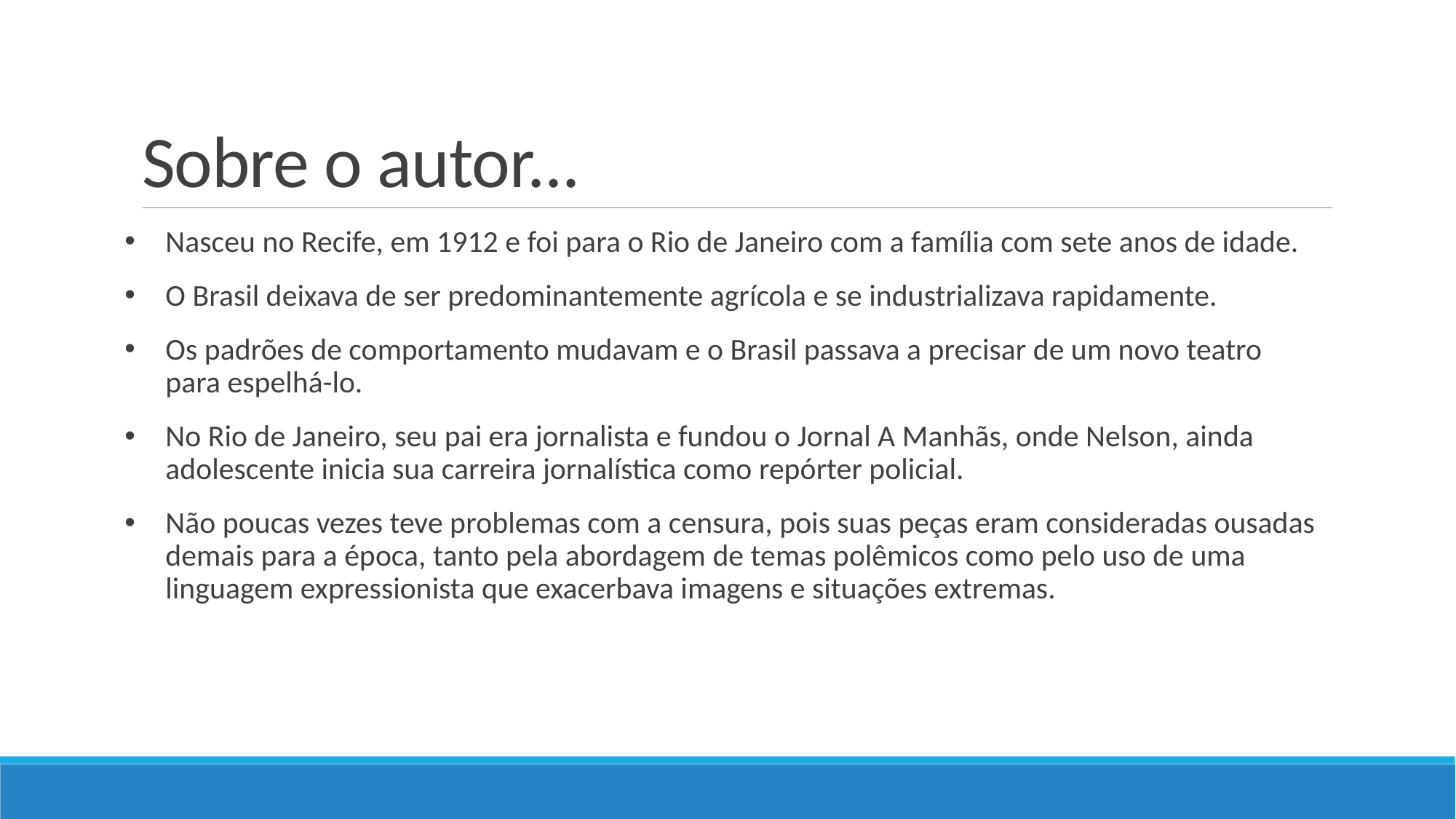

# Sobre o autor...
Nasceu no Recife, em 1912 e foi para o Rio de Janeiro com a família com sete anos de idade.
O Brasil deixava de ser predominantemente agrícola e se industrializava rapidamente.
Os padrões de comportamento mudavam e o Brasil passava a precisar de um novo teatro para espelhá-lo.
No Rio de Janeiro, seu pai era jornalista e fundou o Jornal A Manhãs, onde Nelson, ainda adolescente inicia sua carreira jornalística como repórter policial.
Não poucas vezes teve problemas com a censura, pois suas peças eram consideradas ousadas demais para a época, tanto pela abordagem de temas polêmicos como pelo uso de uma linguagem expressionista que exacerbava imagens e situações extremas.